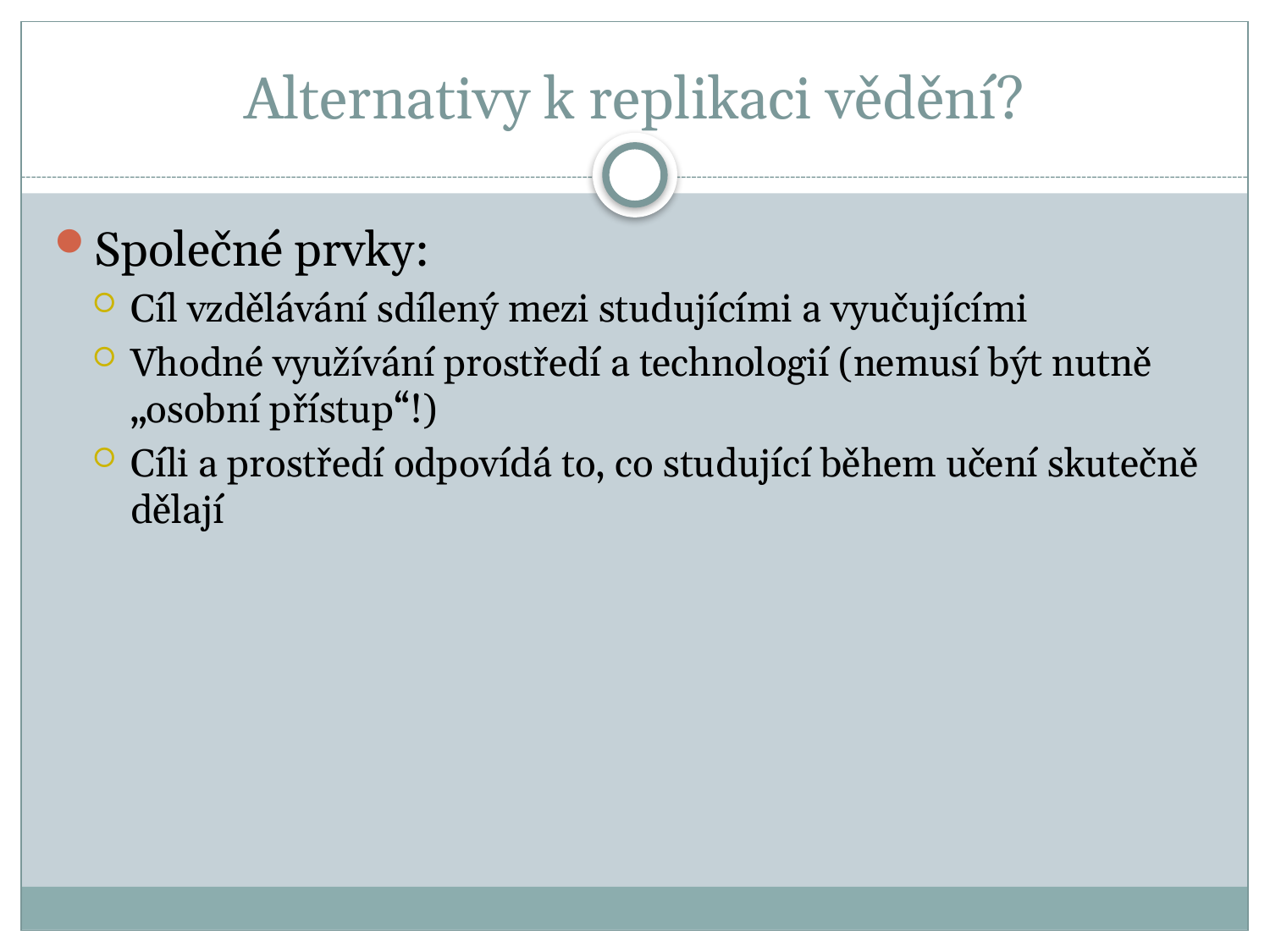

# Alternativy k replikaci vědění?
Společné prvky:
Cíl vzdělávání sdílený mezi studujícími a vyučujícími
Vhodné využívání prostředí a technologií (nemusí být nutně „osobní přístup“!)
Cíli a prostředí odpovídá to, co studující během učení skutečně dělají